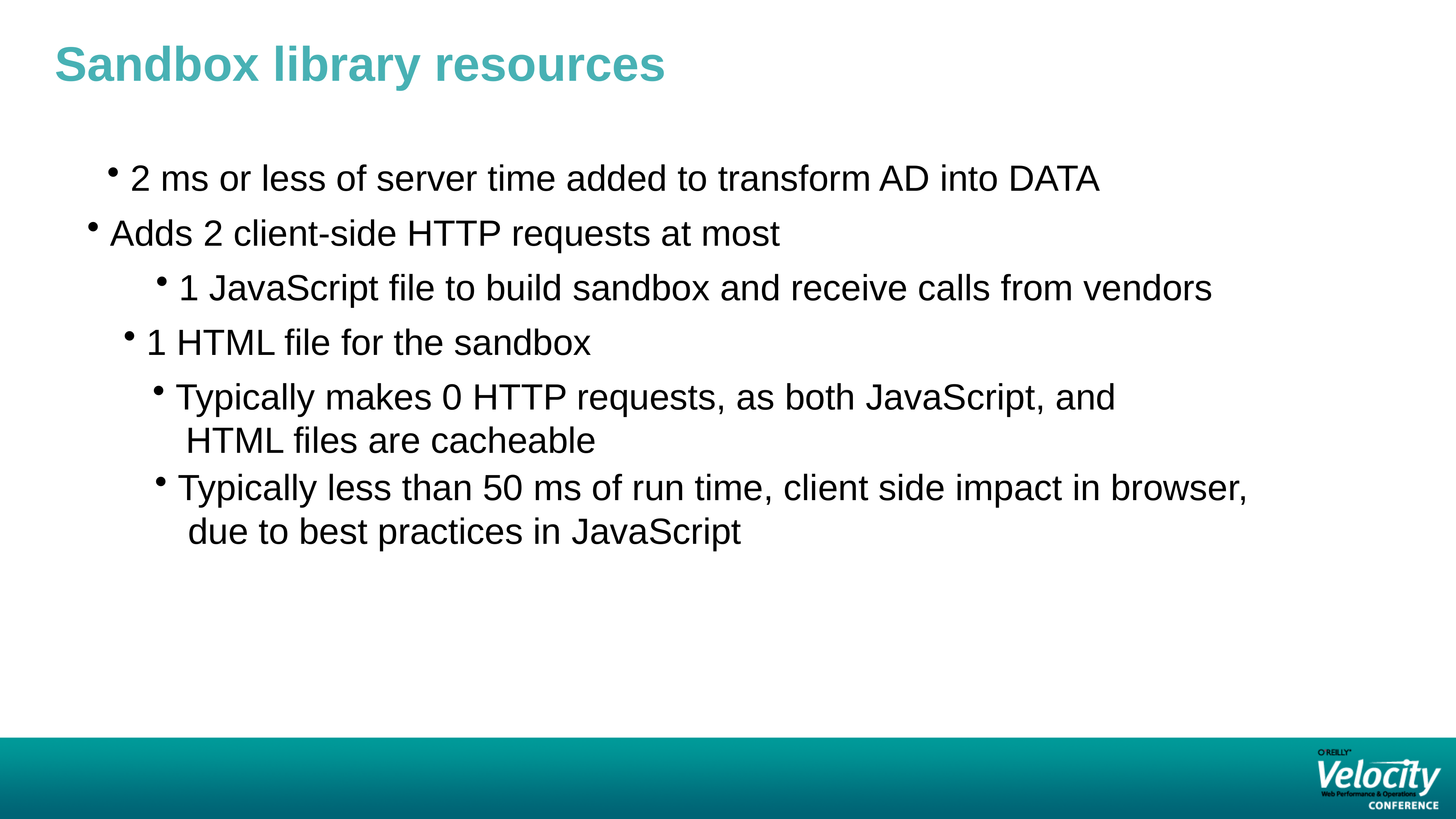

Sandbox library resources

 2 ms or less of server time added to transform AD into DATA
 Adds 2 client-side HTTP requests at most
 1 JavaScript file to build sandbox and receive calls from vendors
 1 HTML file for the sandbox
 Typically makes 0 HTTP requests, as both JavaScript, and
  HTML files are cacheable
 Typically less than 50 ms of run time, client side impact in browser,
  due to best practices in JavaScript